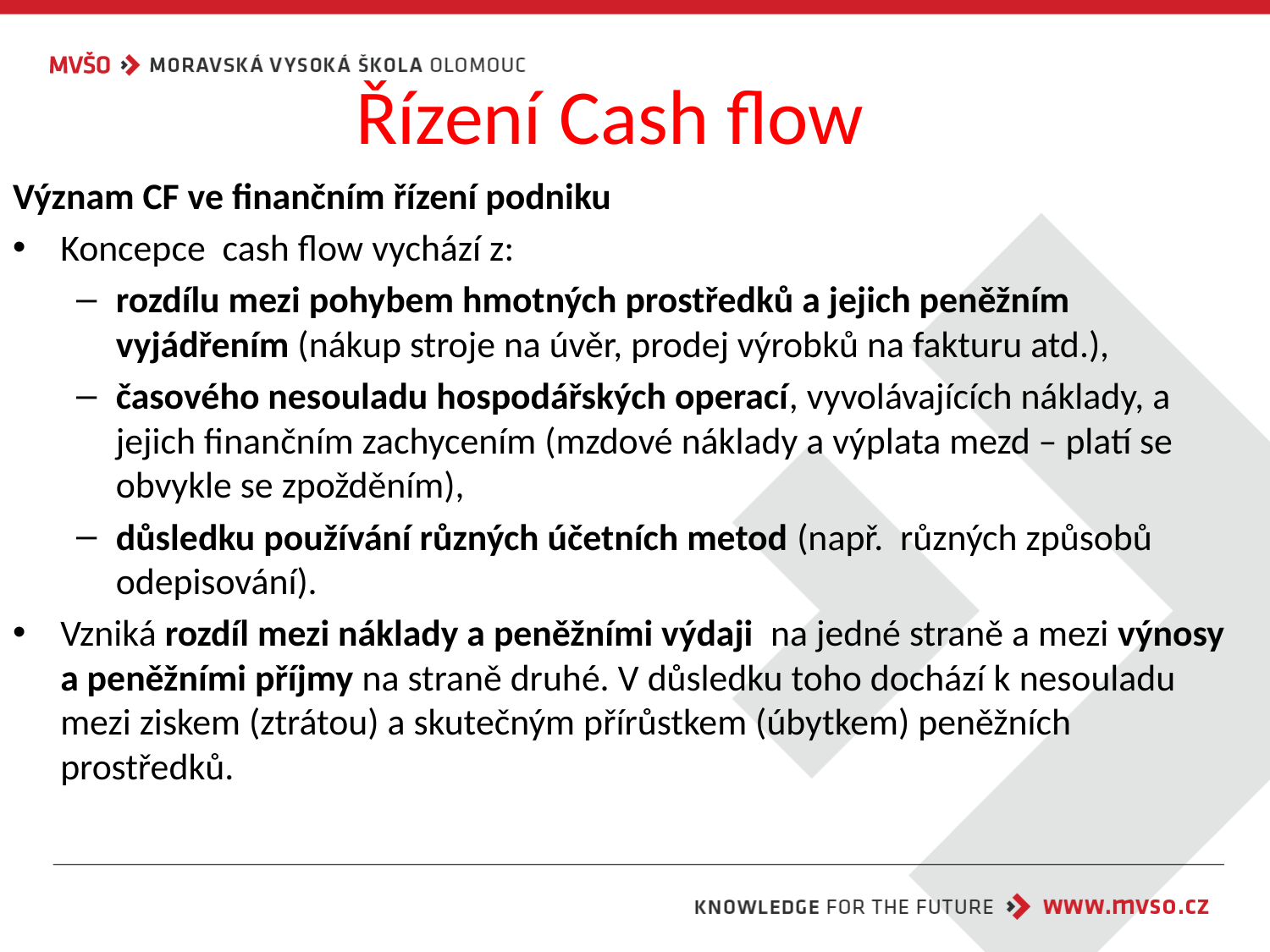

# Řízení Cash flow
Význam CF ve finančním řízení podniku
Koncepce  cash flow vychází z:
rozdílu mezi pohybem hmotných prostředků a jejich peněžním vyjádřením (nákup stroje na úvěr, prodej výrobků na fakturu atd.),
časového nesouladu hospodářských operací, vyvolávajících náklady, a jejich finančním zachycením (mzdové náklady a výplata mezd – platí se obvykle se zpožděním),
důsledku používání různých účetních metod (např.  různých způsobů odepisování).
Vzniká rozdíl mezi náklady a peněžními výdaji  na jedné straně a mezi výnosy a peněžními příjmy na straně druhé. V důsledku toho dochází k nesouladu mezi ziskem (ztrátou) a skutečným přírůstkem (úbytkem) peněžních prostředků.